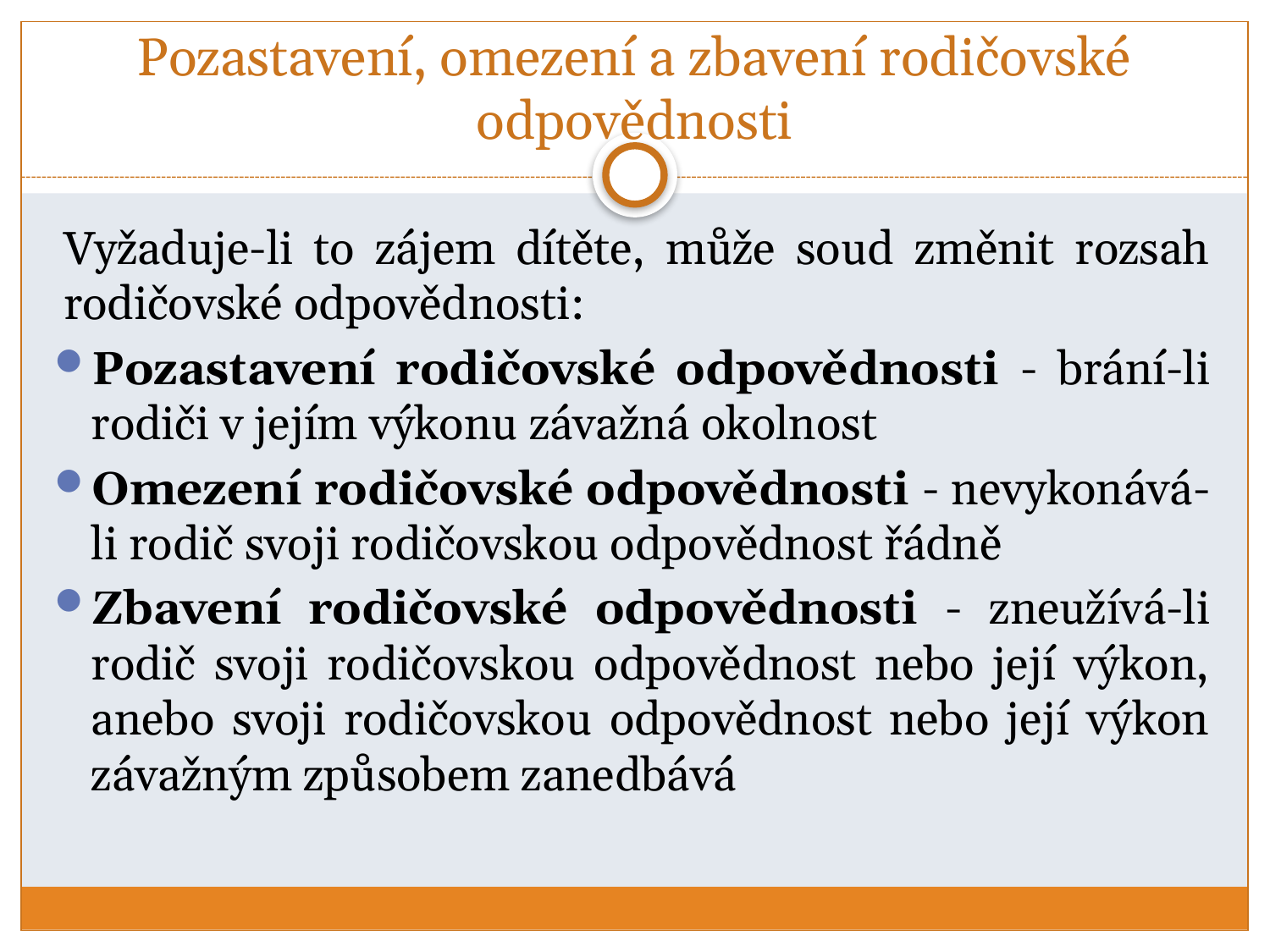

# Pozastavení, omezení a zbavení rodičovské odpovědnosti
Vyžaduje-li to zájem dítěte, může soud změnit rozsah rodičovské odpovědnosti:
Pozastavení rodičovské odpovědnosti - brání-li rodiči v jejím výkonu závažná okolnost
Omezení rodičovské odpovědnosti - nevykonává-li rodič svoji rodičovskou odpovědnost řádně
Zbavení rodičovské odpovědnosti - zneužívá-li rodič svoji rodičovskou odpovědnost nebo její výkon, anebo svoji rodičovskou odpovědnost nebo její výkon závažným způsobem zanedbává